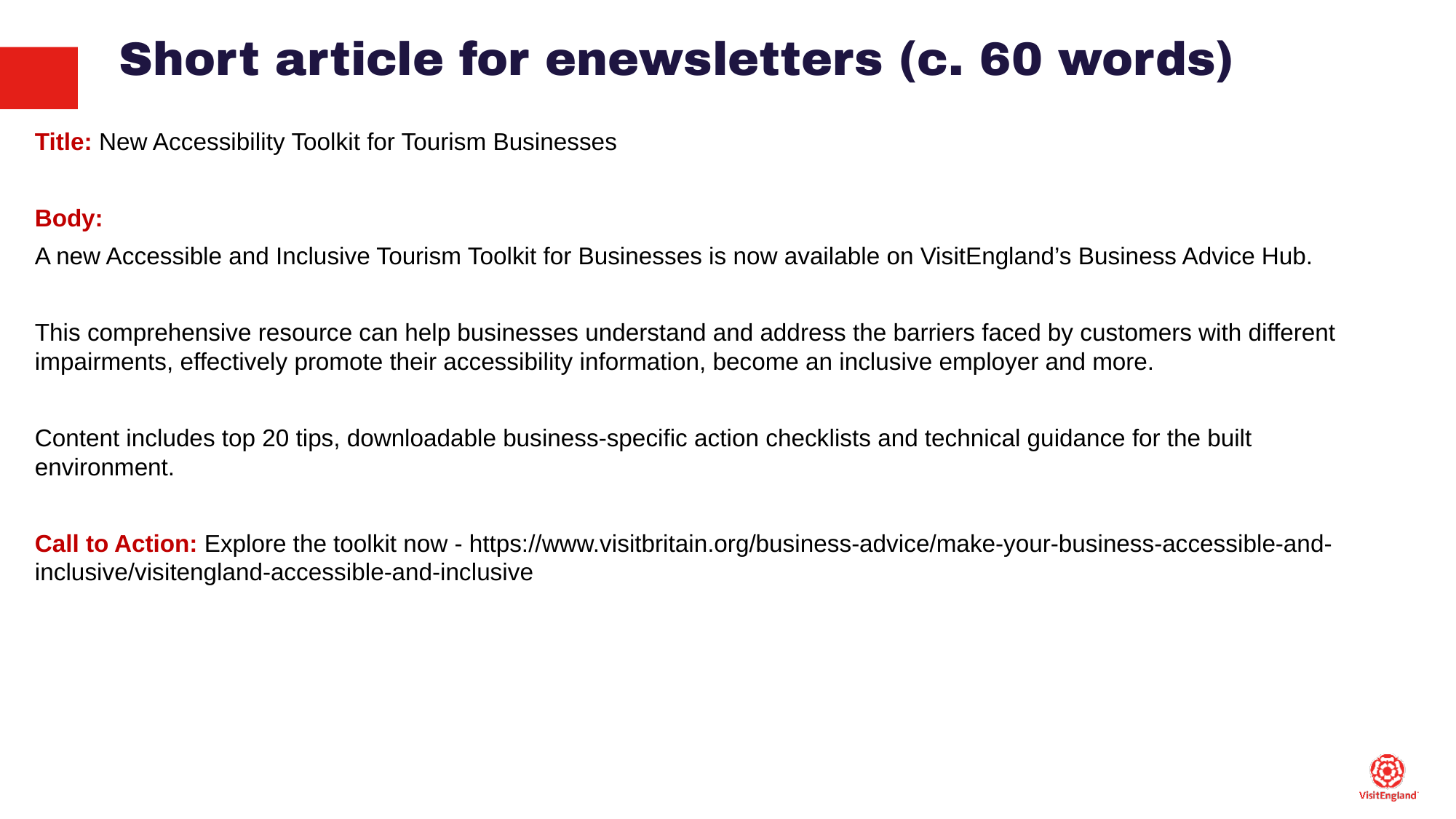

# Short article for enewsletters (c. 60 words)
Title: New Accessibility Toolkit for Tourism Businesses

Body:
A new Accessible and Inclusive Tourism Toolkit for Businesses is now available on VisitEngland’s Business Advice Hub.

This comprehensive resource can help businesses understand and address the barriers faced by customers with different impairments, effectively promote their accessibility information, become an inclusive employer and more.

Content includes top 20 tips, downloadable business-specific action checklists and technical guidance for the built environment.

Call to Action: Explore the toolkit now - https://www.visitbritain.org/business-advice/make-your-business-accessible-and-inclusive/visitengland-accessible-and-inclusive